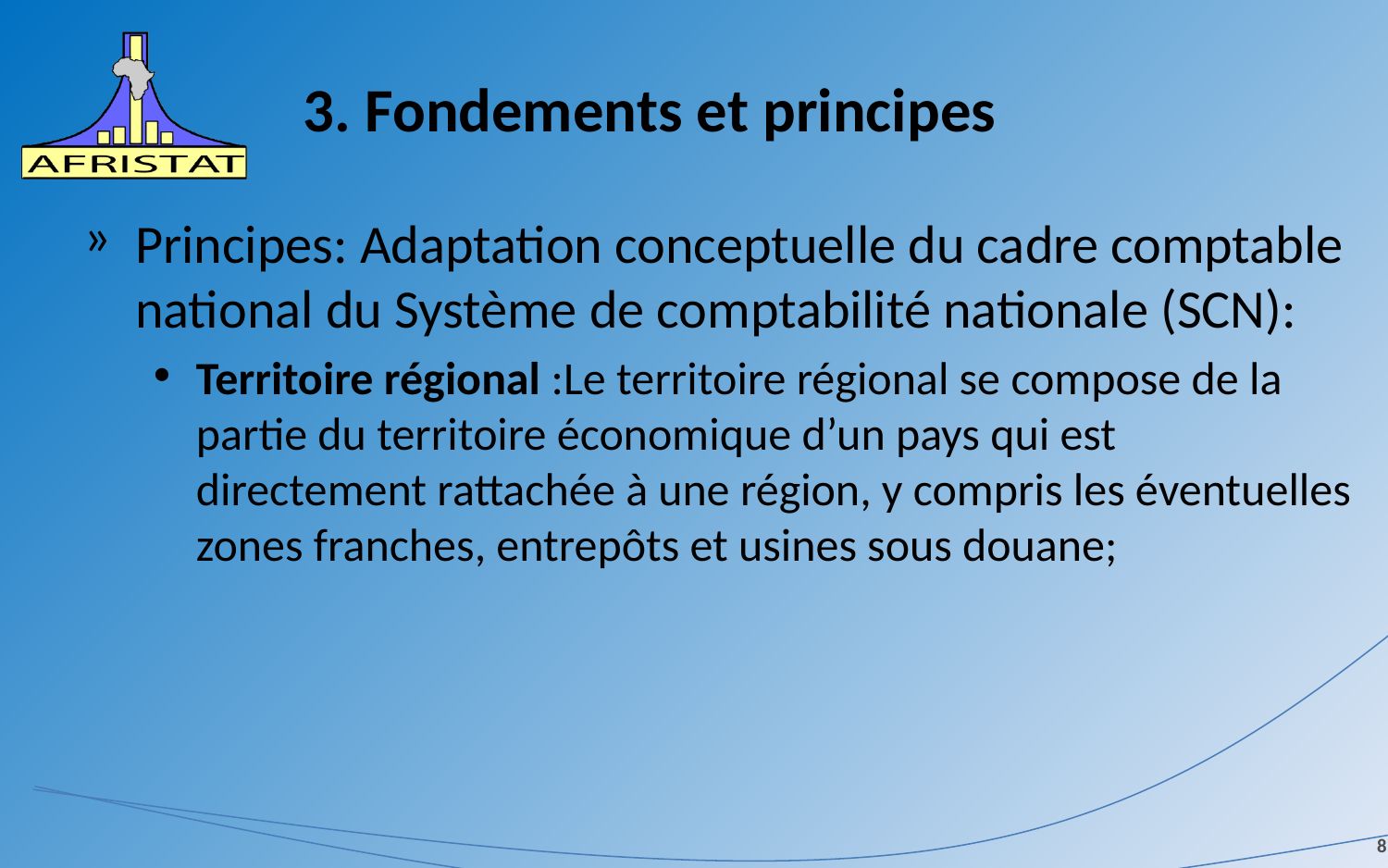

# 3. Fondements et principes
Principes: Adaptation conceptuelle du cadre comptable national du Système de comptabilité nationale (SCN):
Territoire régional :Le territoire régional se compose de la partie du territoire économique d’un pays qui est directement rattachée à une région, y compris les éventuelles zones franches, entrepôts et usines sous douane;

8